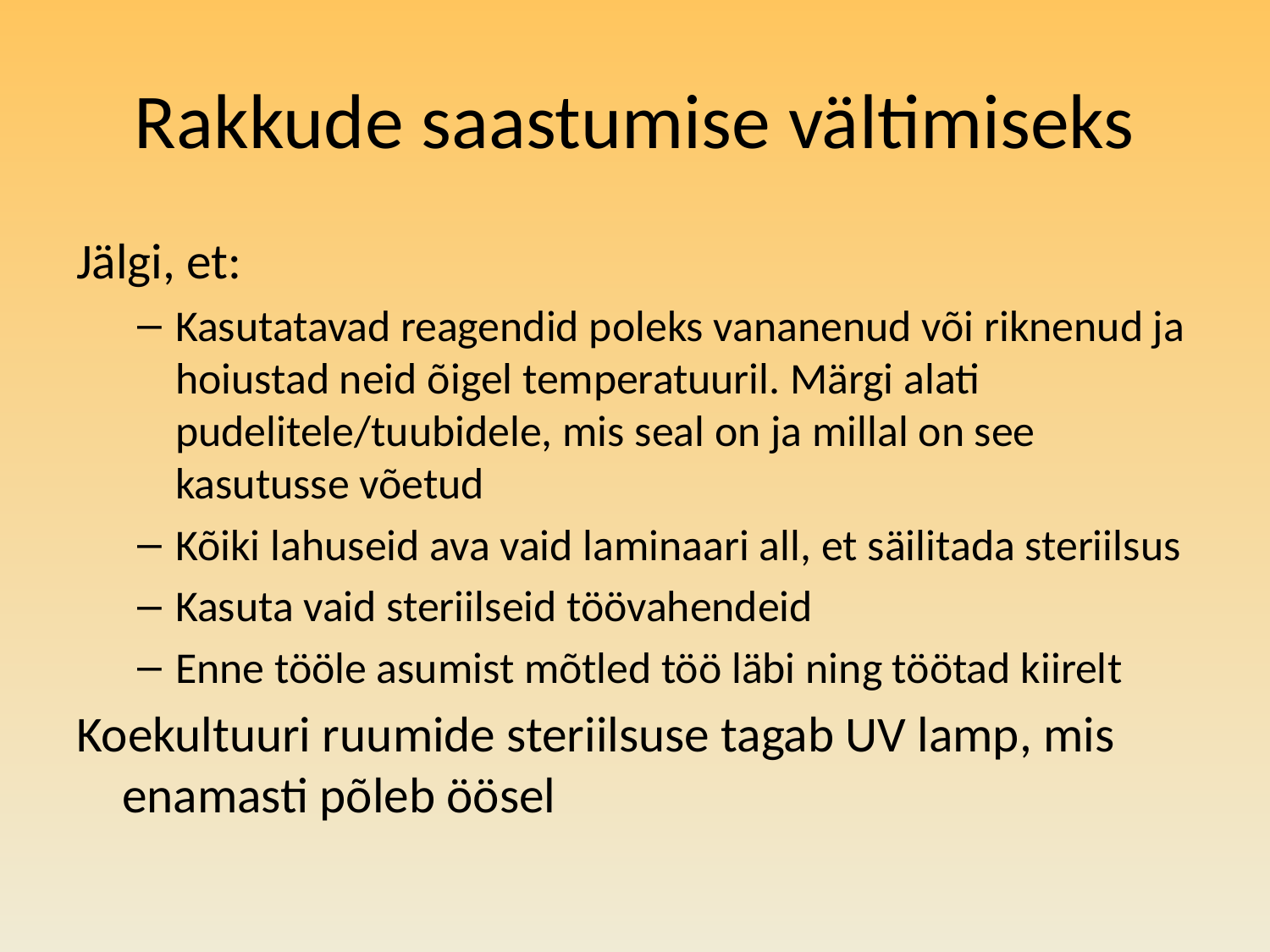

# Rakkude saastumise vältimiseks
Jälgi, et:
Kasutatavad reagendid poleks vananenud või riknenud ja hoiustad neid õigel temperatuuril. Märgi alati pudelitele/tuubidele, mis seal on ja millal on see kasutusse võetud
Kõiki lahuseid ava vaid laminaari all, et säilitada steriilsus
Kasuta vaid steriilseid töövahendeid
Enne tööle asumist mõtled töö läbi ning töötad kiirelt
Koekultuuri ruumide steriilsuse tagab UV lamp, mis enamasti põleb öösel